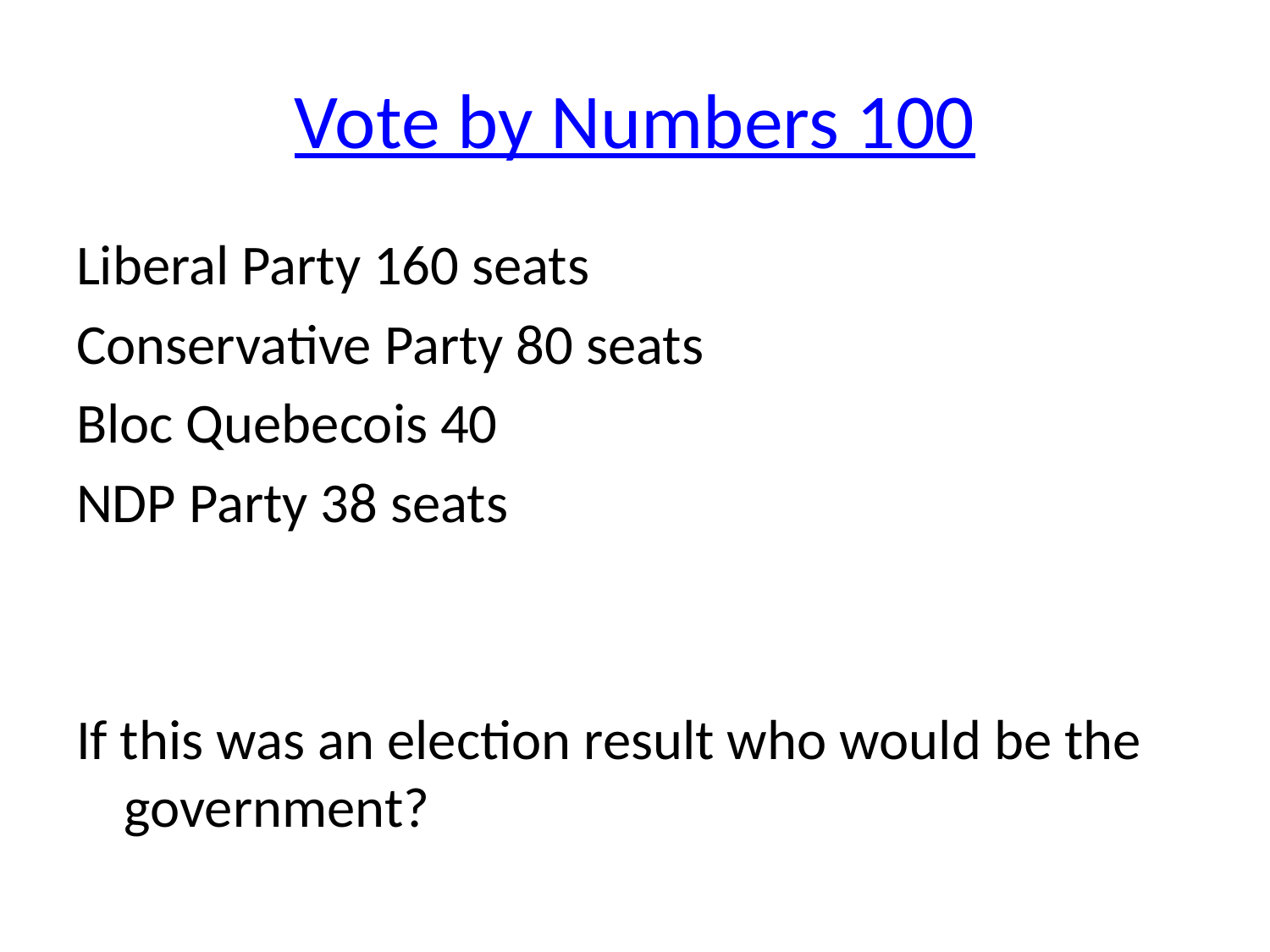

# Vote by Numbers 100
Liberal Party 160 seats
Conservative Party 80 seats
Bloc Quebecois 40
NDP Party 38 seats

If this was an election result who would be the government?